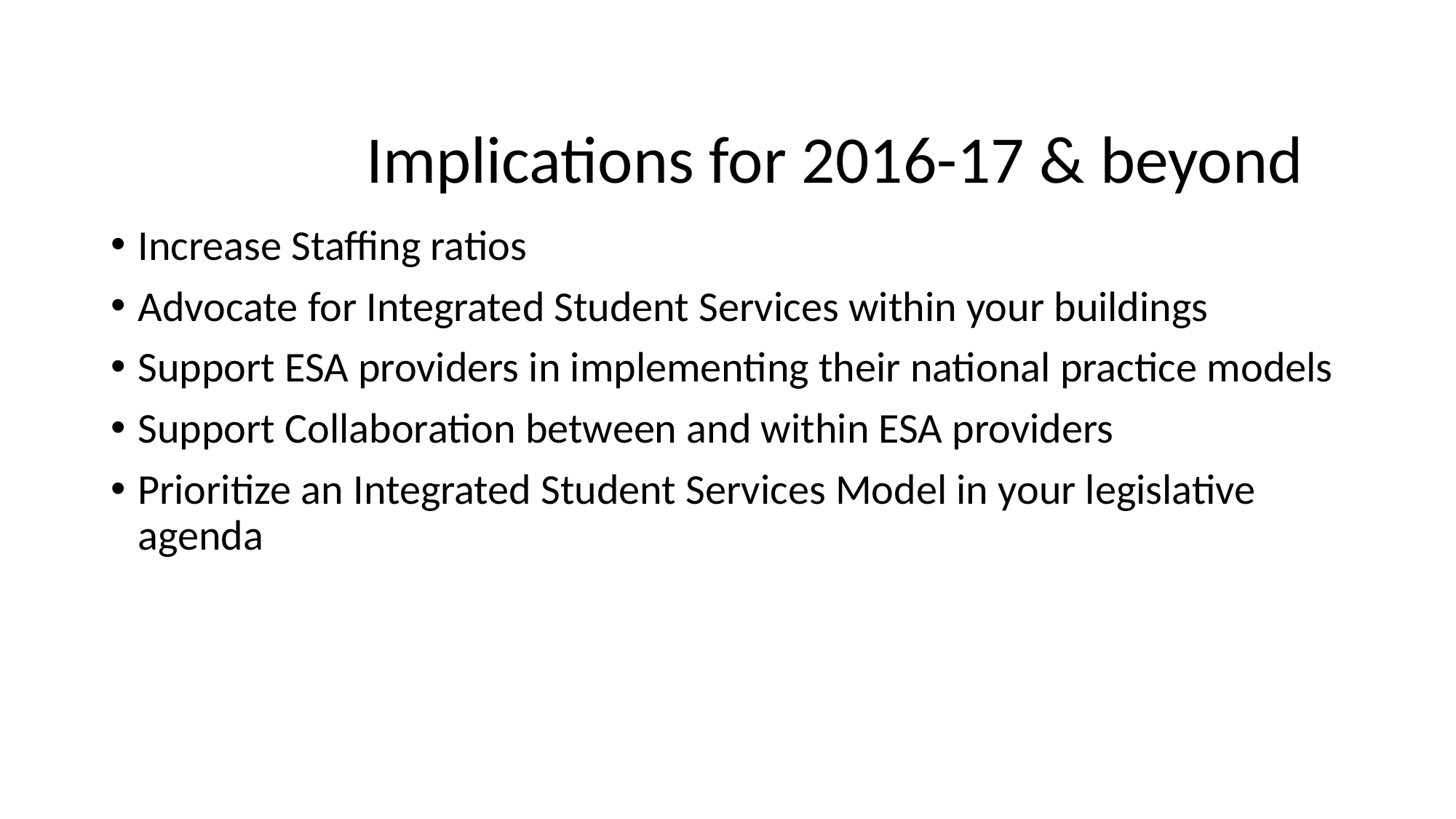

2016 AWSP/WASA Conference
# Implications for 2016-17 & beyond
Increase Staffing ratios
Advocate for Integrated Student Services within your buildings
Support ESA providers in implementing their national practice models
Support Collaboration between and within ESA providers
Prioritize an Integrated Student Services Model in your legislative agenda